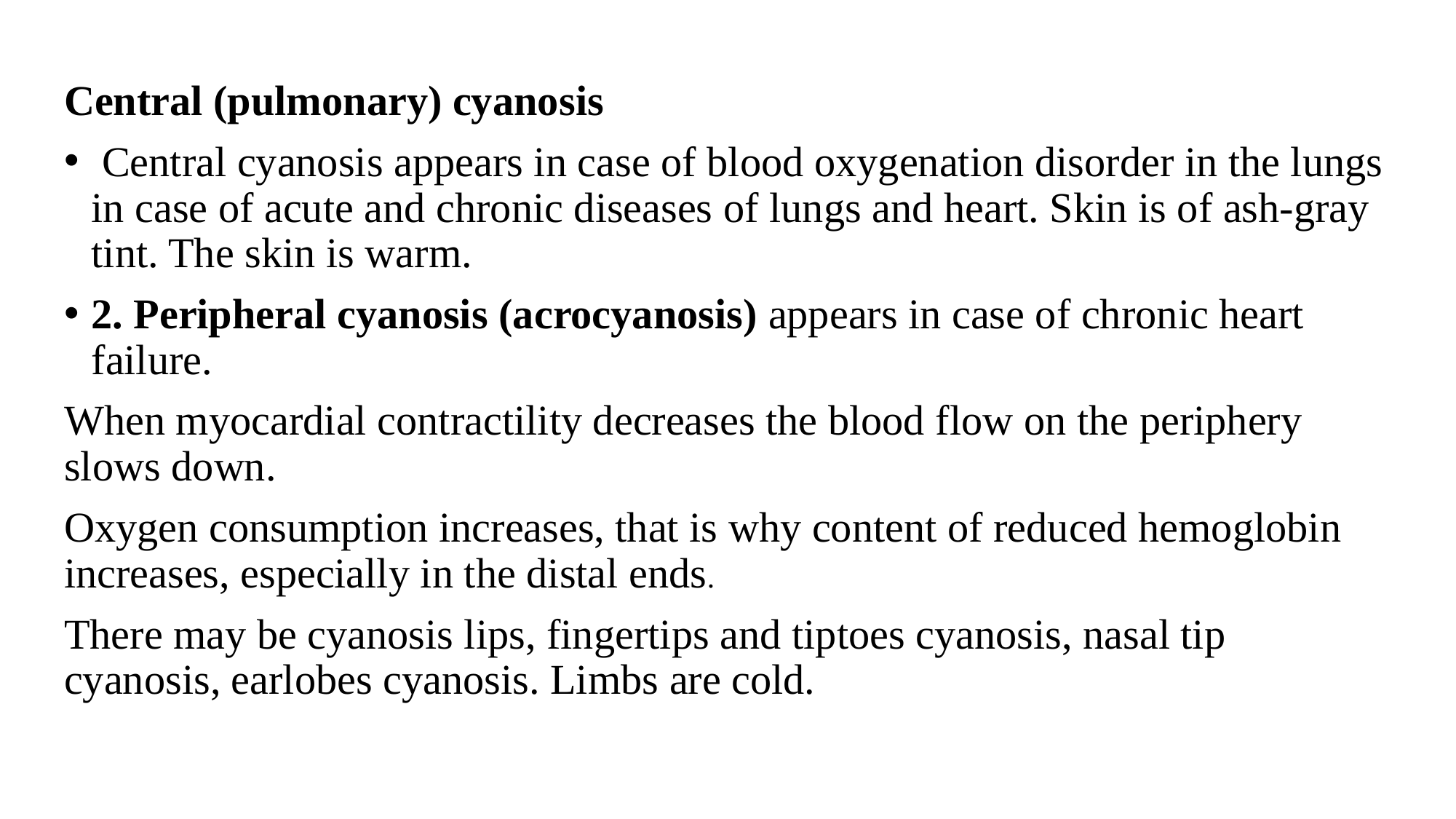

Central (pulmonary) cyanosis
 Central cyanosis appears in case of blood oxygenation disorder in the lungs in case of acute and chronic diseases of lungs and heart. Skin is of ash-gray tint. The skin is warm.
2. Peripheral cyanosis (acrocyanosis) appears in case of chronic heart failure.
When myocardial contractility decreases the blood flow on the periphery slows down.
Oxygen consumption increases, that is why content of reduced hemoglobin increases, especially in the distal ends.
There may be cyanosis lips, fingertips and tiptoes cyanosis, nasal tip cyanosis, earlobes cyanosis. Limbs are cold.